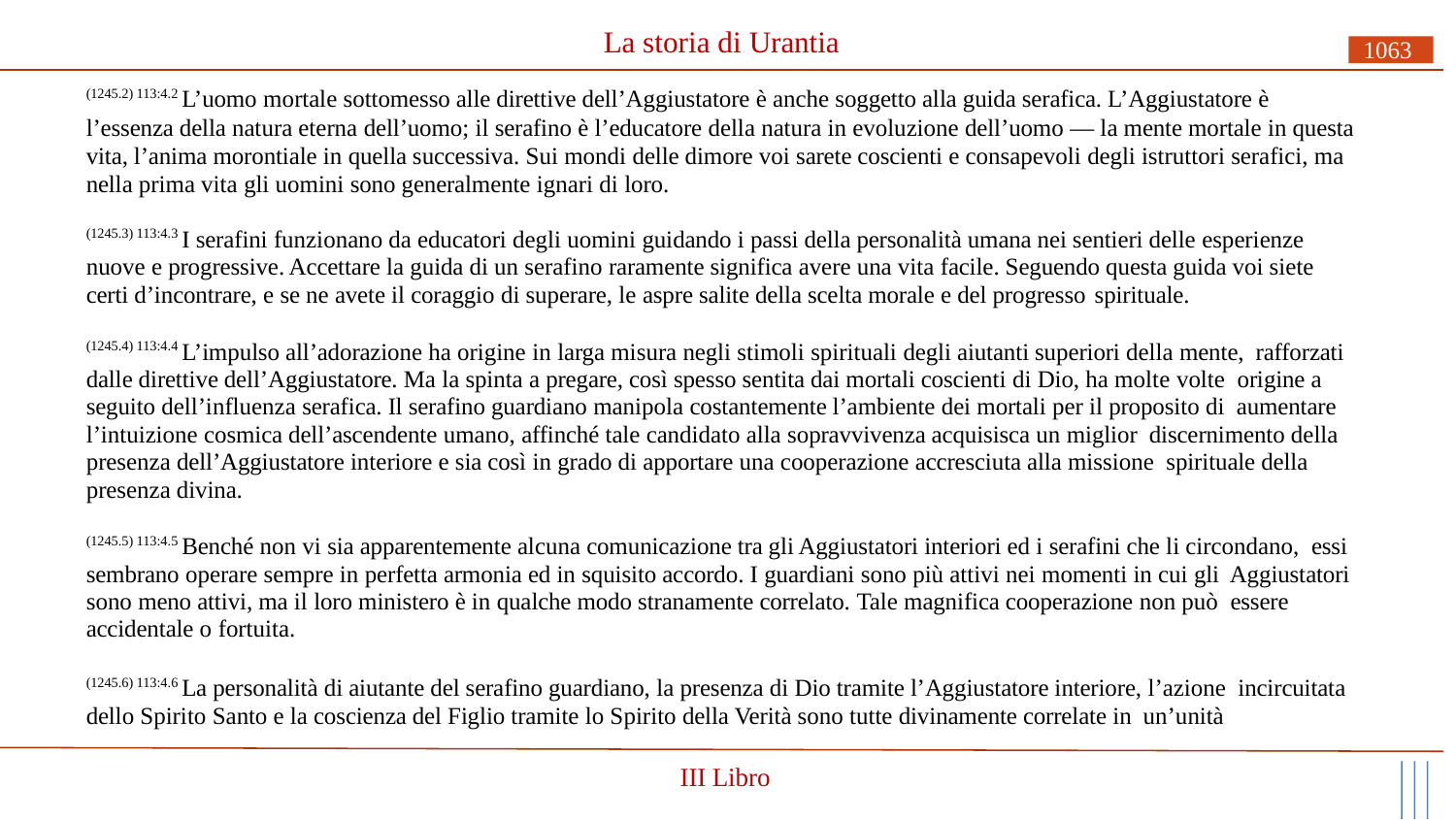

# La storia di Urantia
1063

(1245.2) 113:4.2 L’uomo mortale sottomesso alle direttive dell’Aggiustatore è anche soggetto alla guida serafica. L’Aggiustatore è
l’essenza della natura eterna dell’uomo; il serafino è l’educatore della natura in evoluzione dell’uomo — la mente mortale in questa  vita, l’anima morontiale in quella successiva. Sui mondi delle dimore voi sarete coscienti e consapevoli degli istruttori serafici, ma  nella prima vita gli uomini sono generalmente ignari di loro.

(1245.3) 113:4.3 I serafini funzionano da educatori degli uomini guidando i passi della personalità umana nei sentieri delle esperienze  nuove e progressive. Accettare la guida di un serafino raramente significa avere una vita facile. Seguendo questa guida voi siete  certi d’incontrare, e se ne avete il coraggio di superare, le aspre salite della scelta morale e del progresso spirituale.

(1245.4) 113:4.4 L’impulso all’adorazione ha origine in larga misura negli stimoli spirituali degli aiutanti superiori della mente,  rafforzati dalle direttive dell’Aggiustatore. Ma la spinta a pregare, così spesso sentita dai mortali coscienti di Dio, ha molte volte  origine a seguito dell’influenza serafica. Il serafino guardiano manipola costantemente l’ambiente dei mortali per il proposito di  aumentare l’intuizione cosmica dell’ascendente umano, affinché tale candidato alla sopravvivenza acquisisca un miglior  discernimento della presenza dell’Aggiustatore interiore e sia così in grado di apportare una cooperazione accresciuta alla missione  spirituale della presenza divina.

(1245.5) 113:4.5 Benché non vi sia apparentemente alcuna comunicazione tra gli Aggiustatori interiori ed i serafini che li circondano,  essi sembrano operare sempre in perfetta armonia ed in squisito accordo. I guardiani sono più attivi nei momenti in cui gli  Aggiustatori sono meno attivi, ma il loro ministero è in qualche modo stranamente correlato. Tale magnifica cooperazione non può  essere accidentale o fortuita.

(1245.6) 113:4.6 La personalità di aiutante del serafino guardiano, la presenza di Dio tramite l’Aggiustatore interiore, l’azione  incircuitata dello Spirito Santo e la coscienza del Figlio tramite lo Spirito della Verità sono tutte divinamente correlate in un’unità

III Libro